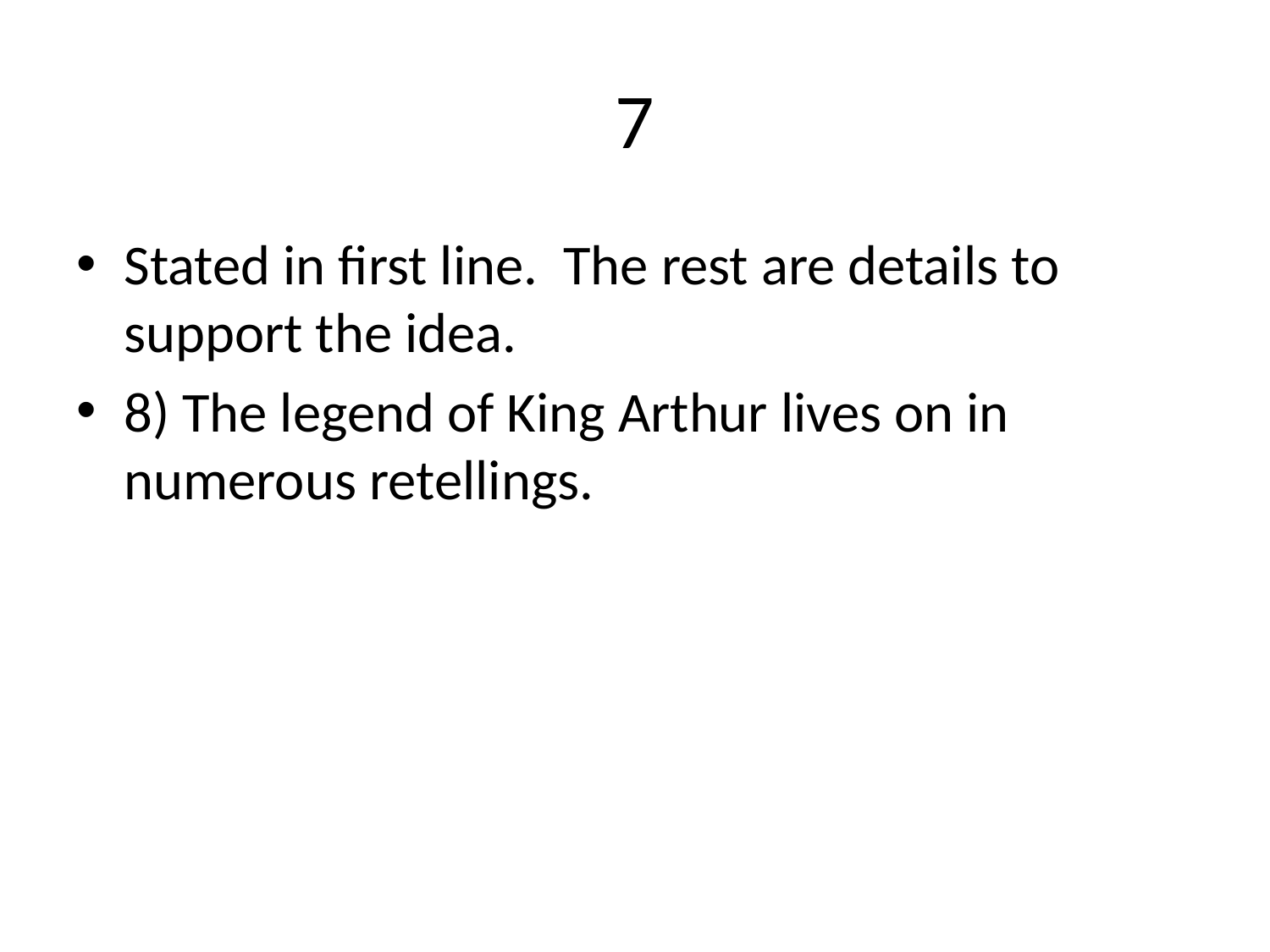

# 7
Stated in first line.  The rest are details to support the idea.
8) The legend of King Arthur lives on in numerous retellings.